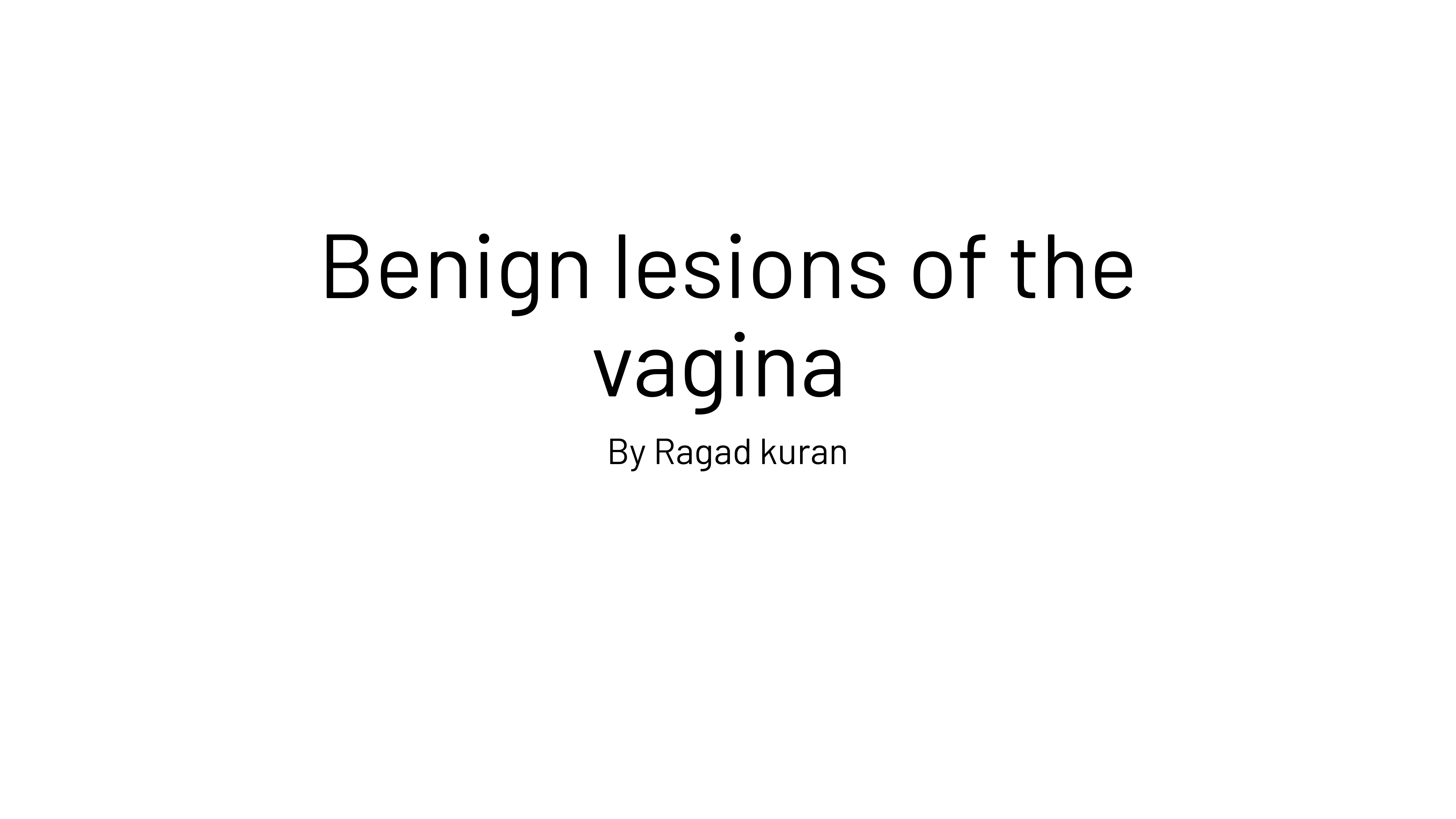

# Benign lesions of the vagina
By Ragad kuran